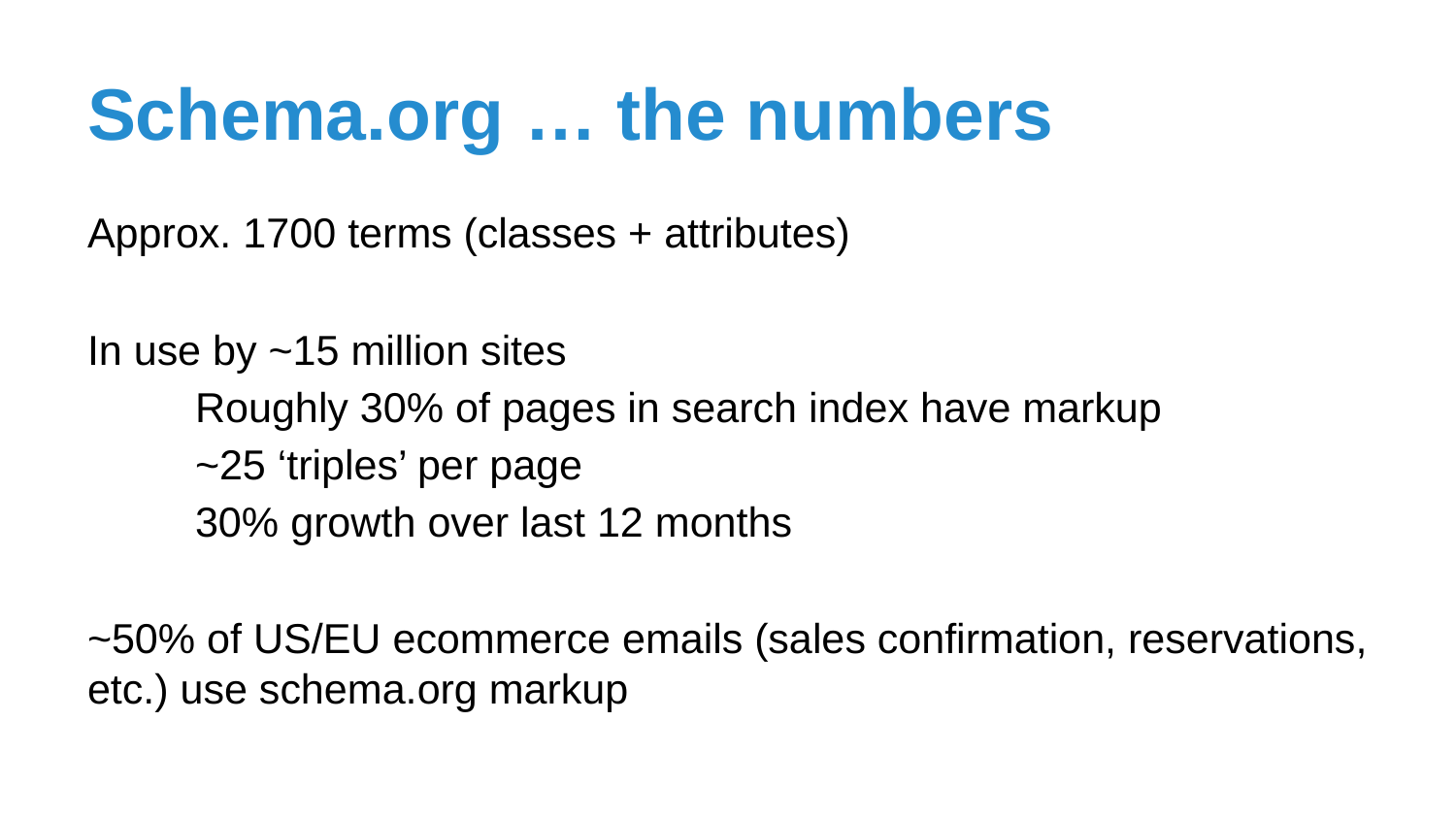

# Schema.org … the numbers
Approx. 1700 terms (classes + attributes)

In use by ~15 million sites
	Roughly 30% of pages in search index have markup
	~25 ‘triples’ per page
	30% growth over last 12 months

~50% of US/EU ecommerce emails (sales confirmation, reservations, etc.) use schema.org markup